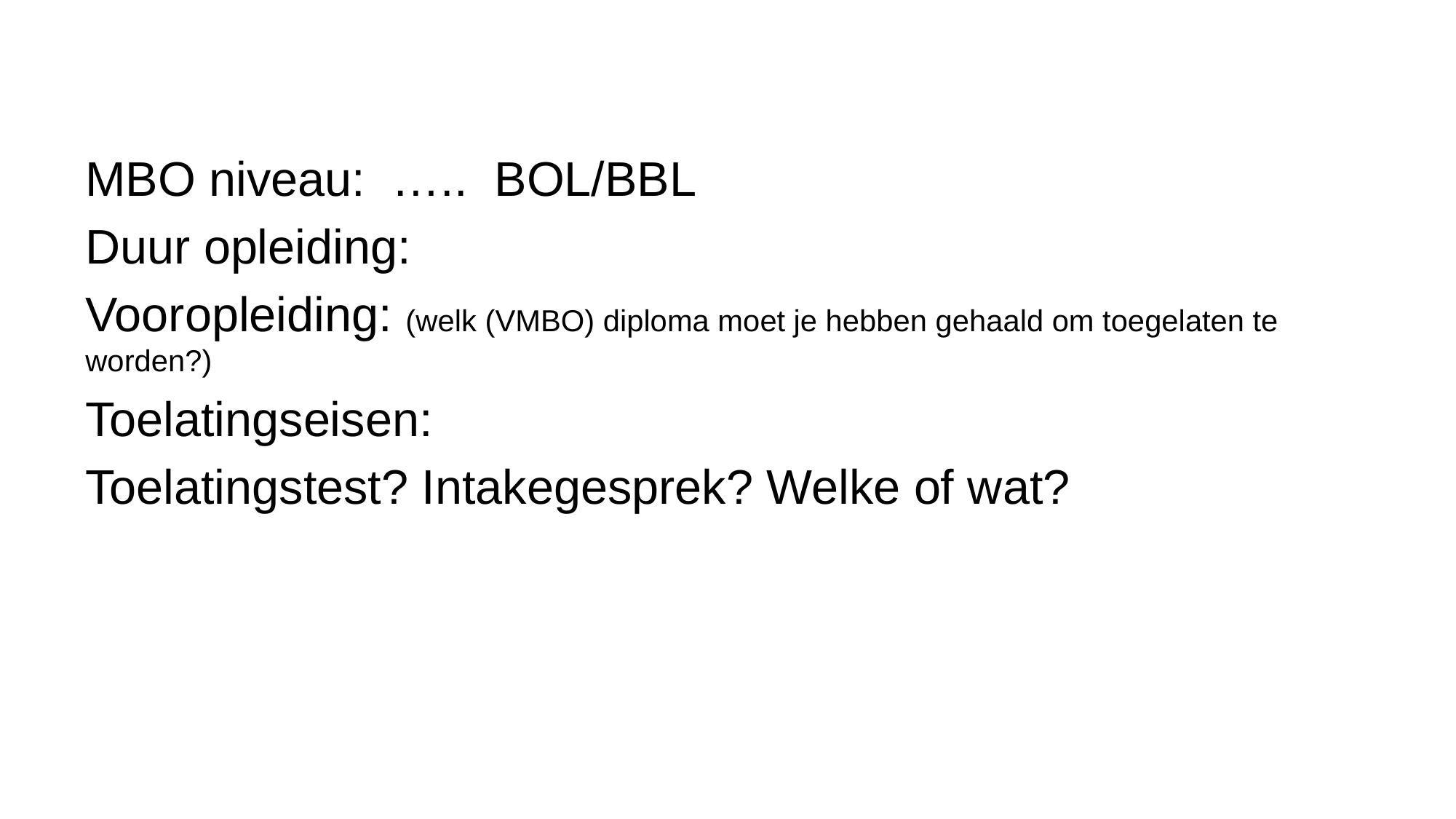

MBO niveau:  …..  BOL/BBL
Duur opleiding:
Vooropleiding: (welk (VMBO) diploma moet je hebben gehaald om toegelaten te worden?)
Toelatingseisen:
Toelatingstest? Intakegesprek? Welke of wat?